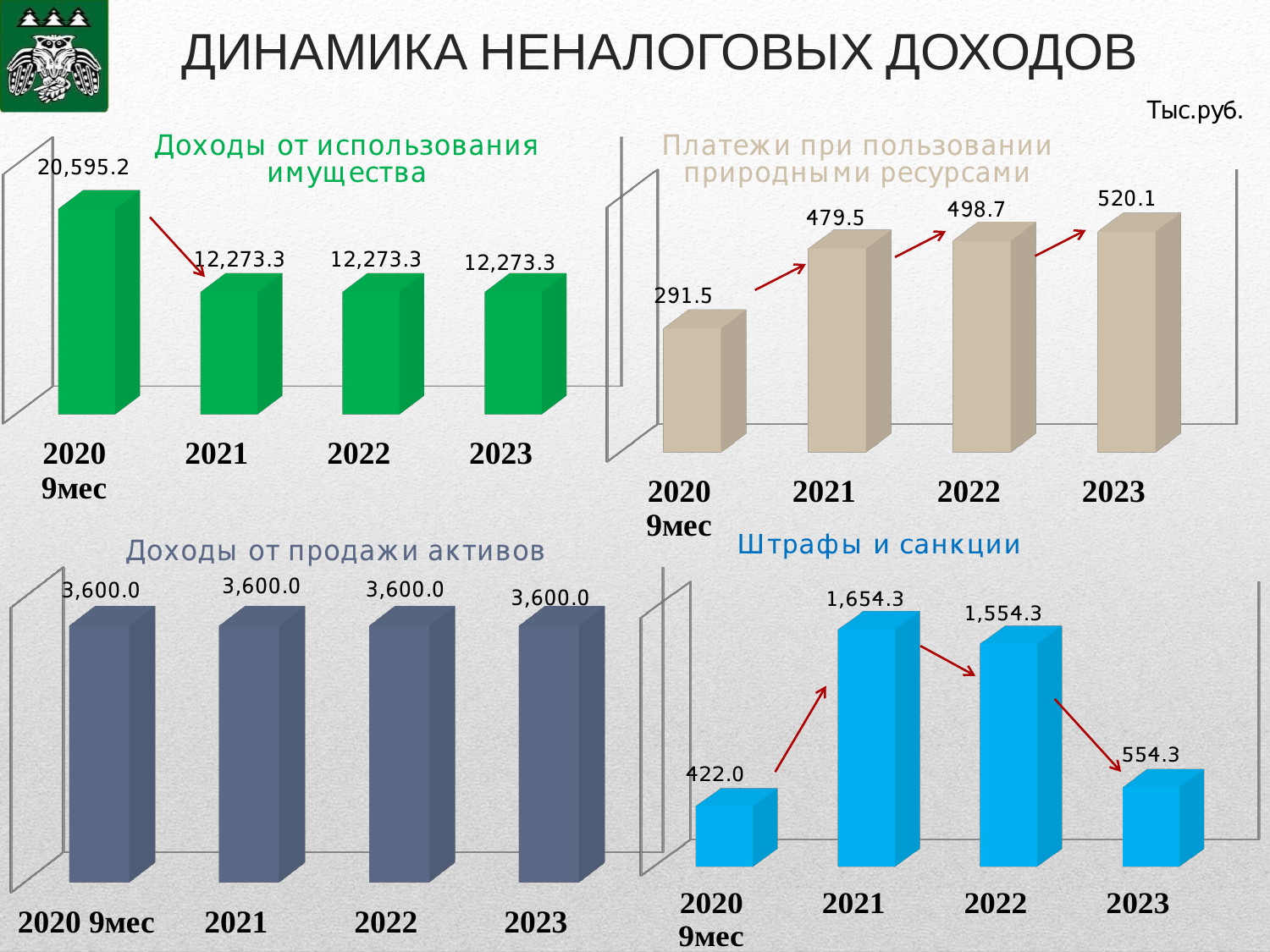

# ДИНАМИКА НЕНАЛОГОВЫХ ДОХОДОВ
Тыс.руб.

[unsupported chart]

[unsupported chart]

[unsupported chart]

[unsupported chart]